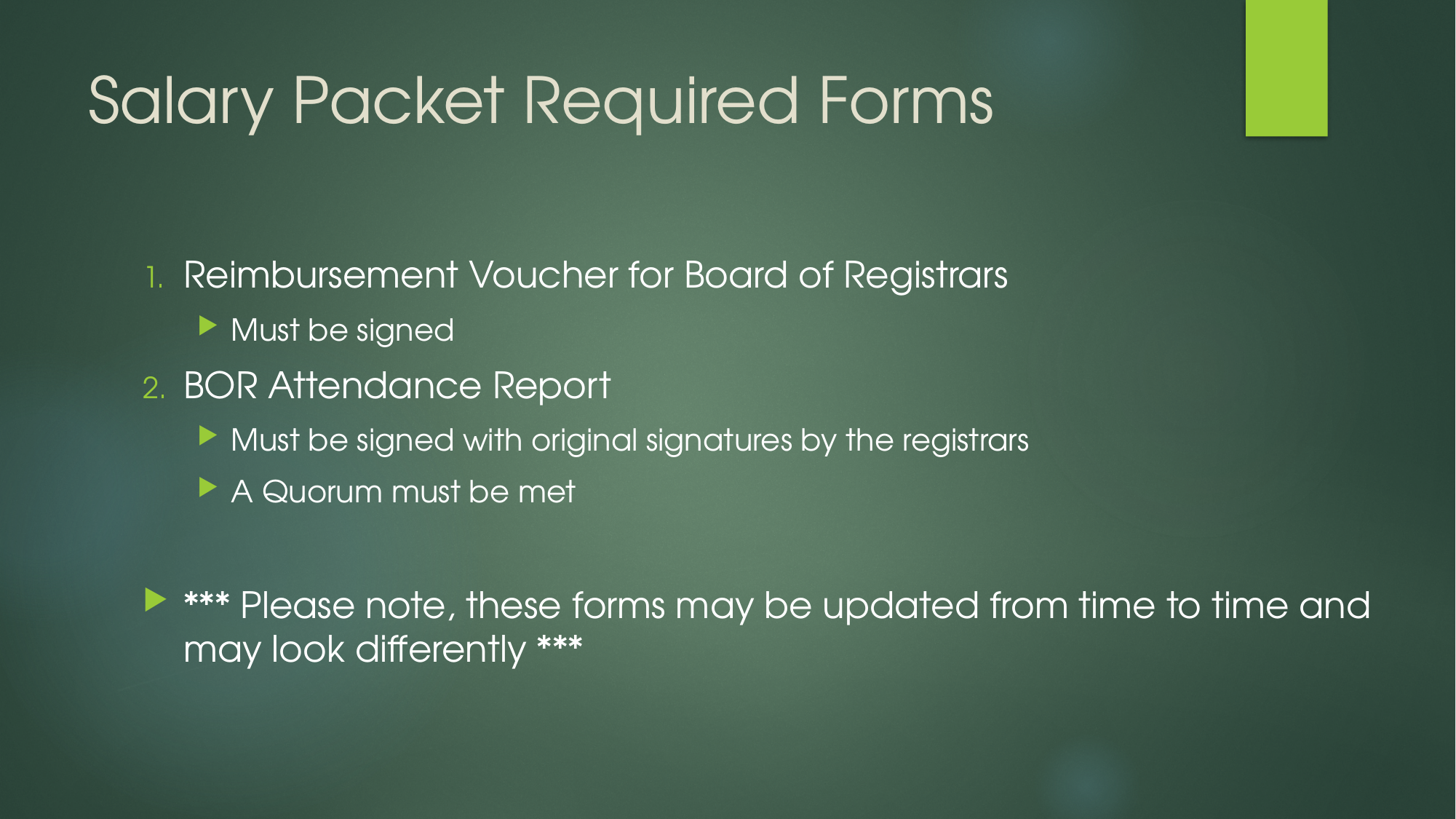

# Salary Packet Required Forms
Reimbursement Voucher for Board of Registrars
Must be signed
BOR Attendance Report
Must be signed with original signatures by the registrars
A Quorum must be met

*** Please note, these forms may be updated from time to time and may look differently ***